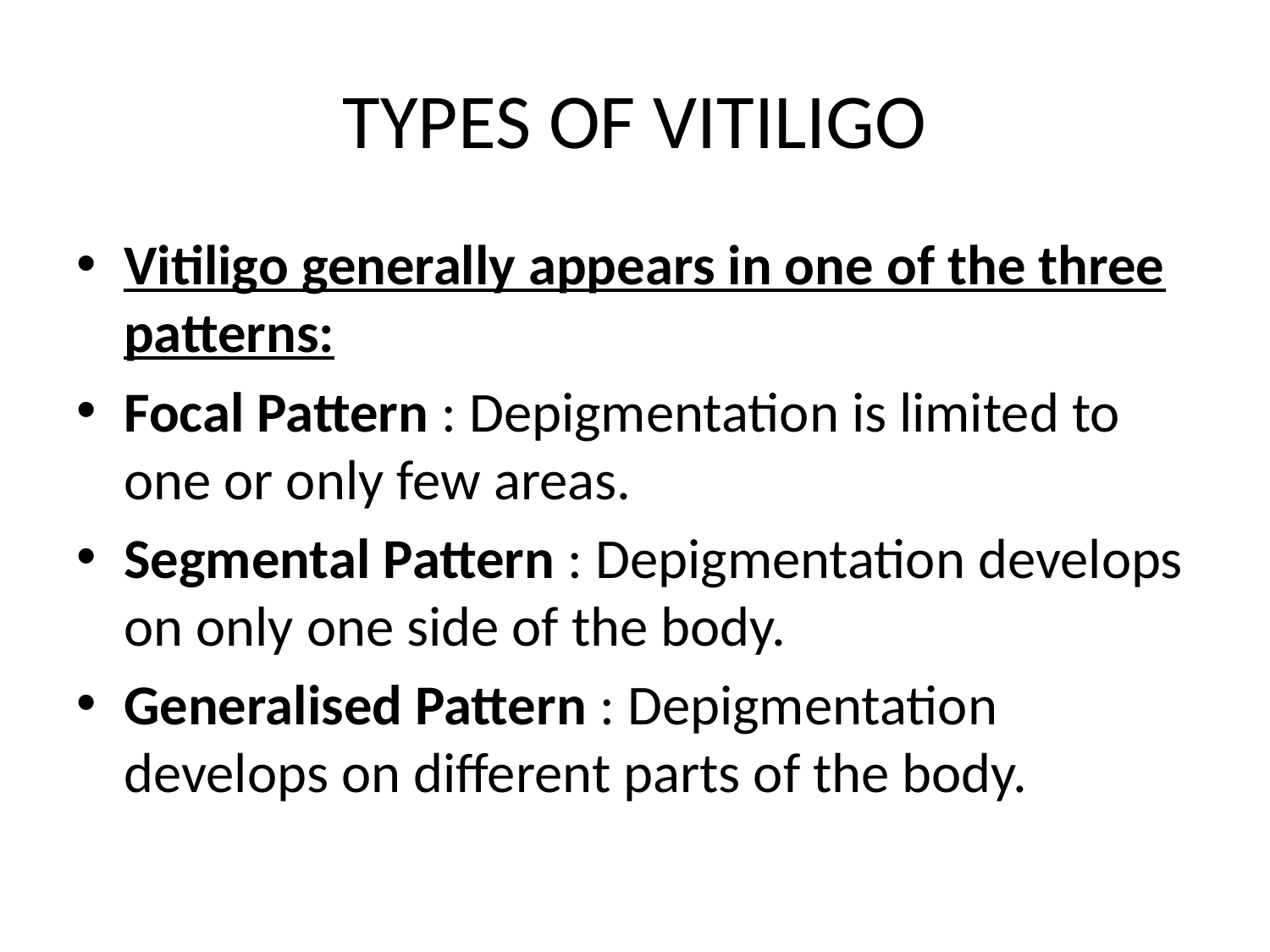

# TYPES OF VITILIGO
Vitiligo generally appears in one of the three patterns:
Focal Pattern : Depigmentation is limited to one or only few areas.
Segmental Pattern : Depigmentation develops on only one side of the body.
Generalised Pattern : Depigmentation develops on different parts of the body.